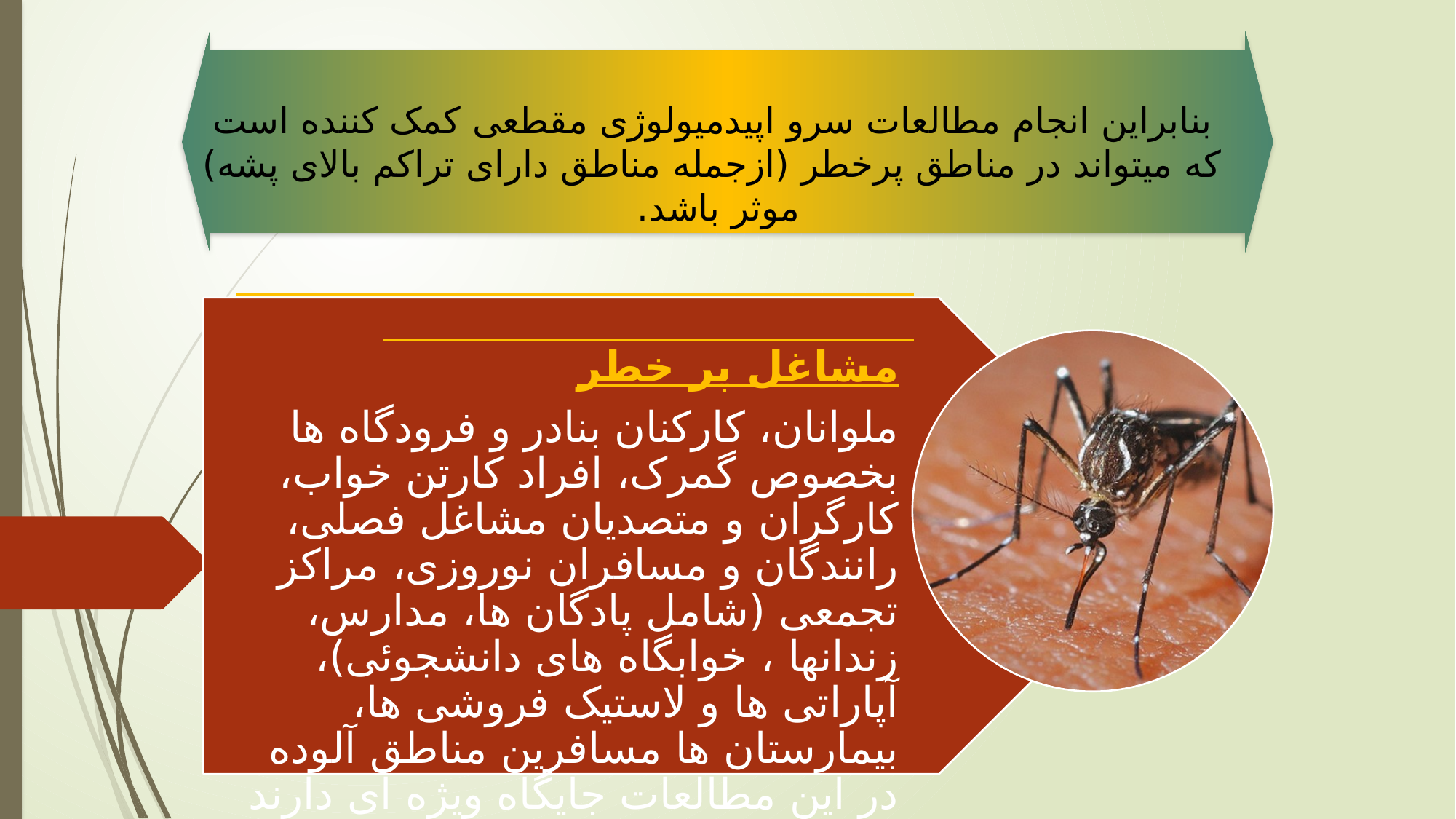

بنابراین انجام مطالعات سرو اپیدمیولوژی مقطعی کمک کننده است که میتواند در مناطق پرخطر (ازجمله مناطق دارای تراکم بالای پشه) موثر باشد.
                                                                                  مشاغل پر خطر
ملوانان، کارکنان بنادر و فرودگاه ها بخصوص گمرک، افراد کارتن خواب، کارگران و متصدیان مشاغل فصلی، رانندگان و مسافران نوروزی، مراکز تجمعی (شامل پادگان ها، مدارس، زندانها ، خوابگاه های دانشجوئی)، آپاراتی ها و لاستیک فروشی ها، بیمارستان ها مسافرین مناطق آلوده در این مطالعات جایگاه ویژه ای دارند